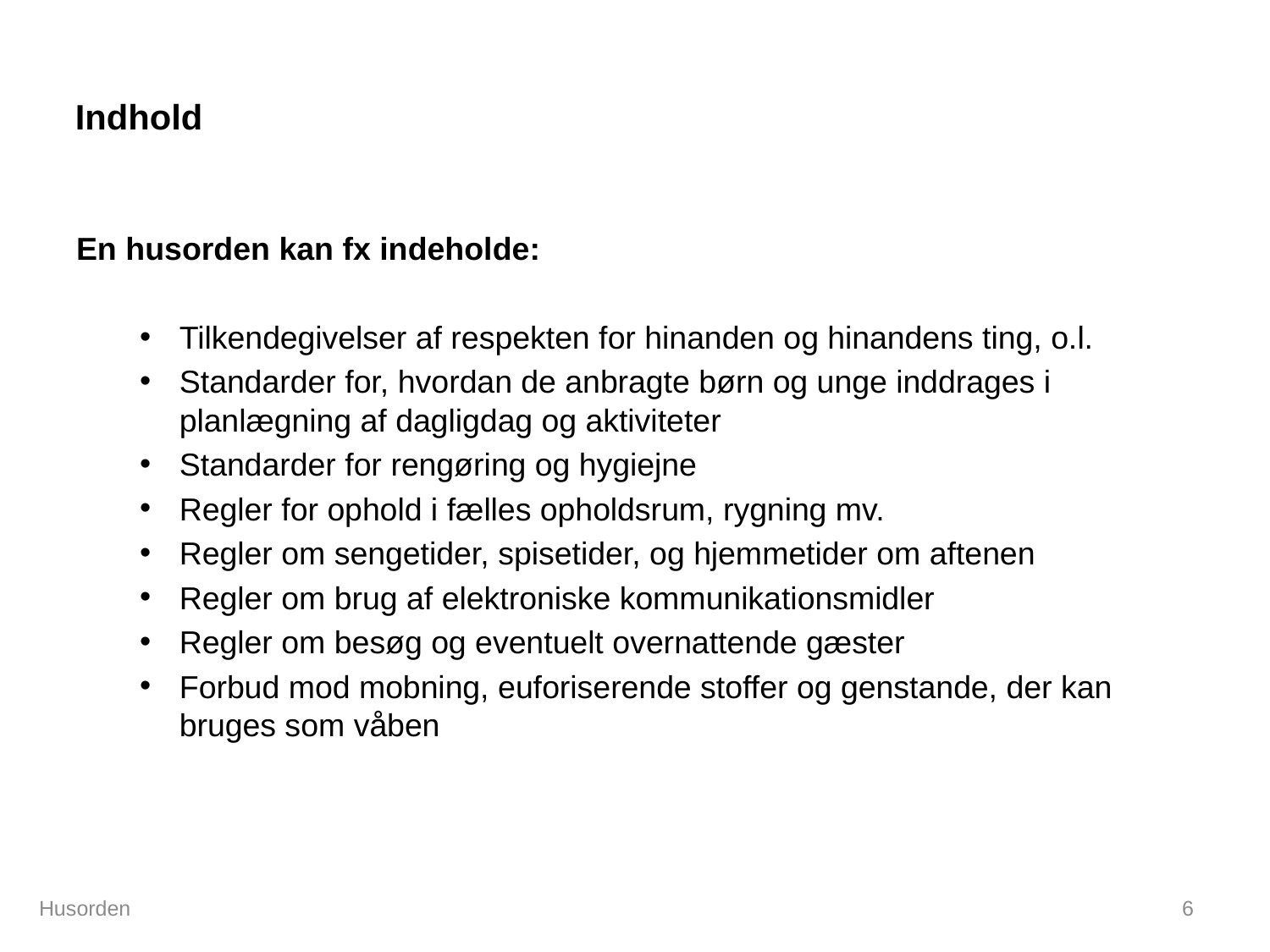

# Indhold
En husorden kan fx indeholde:

Tilkendegivelser af respekten for hinanden og hinandens ting, o.l.
Standarder for, hvordan de anbragte børn og unge inddrages i planlægning af dagligdag og aktiviteter
Standarder for rengøring og hygiejne
Regler for ophold i fælles opholdsrum, rygning mv.
Regler om sengetider, spisetider, og hjemmetider om aftenen
Regler om brug af elektroniske kommunikationsmidler
Regler om besøg og eventuelt overnattende gæster
Forbud mod mobning, euforiserende stoffer og genstande, der kan bruges som våben
Husorden
6